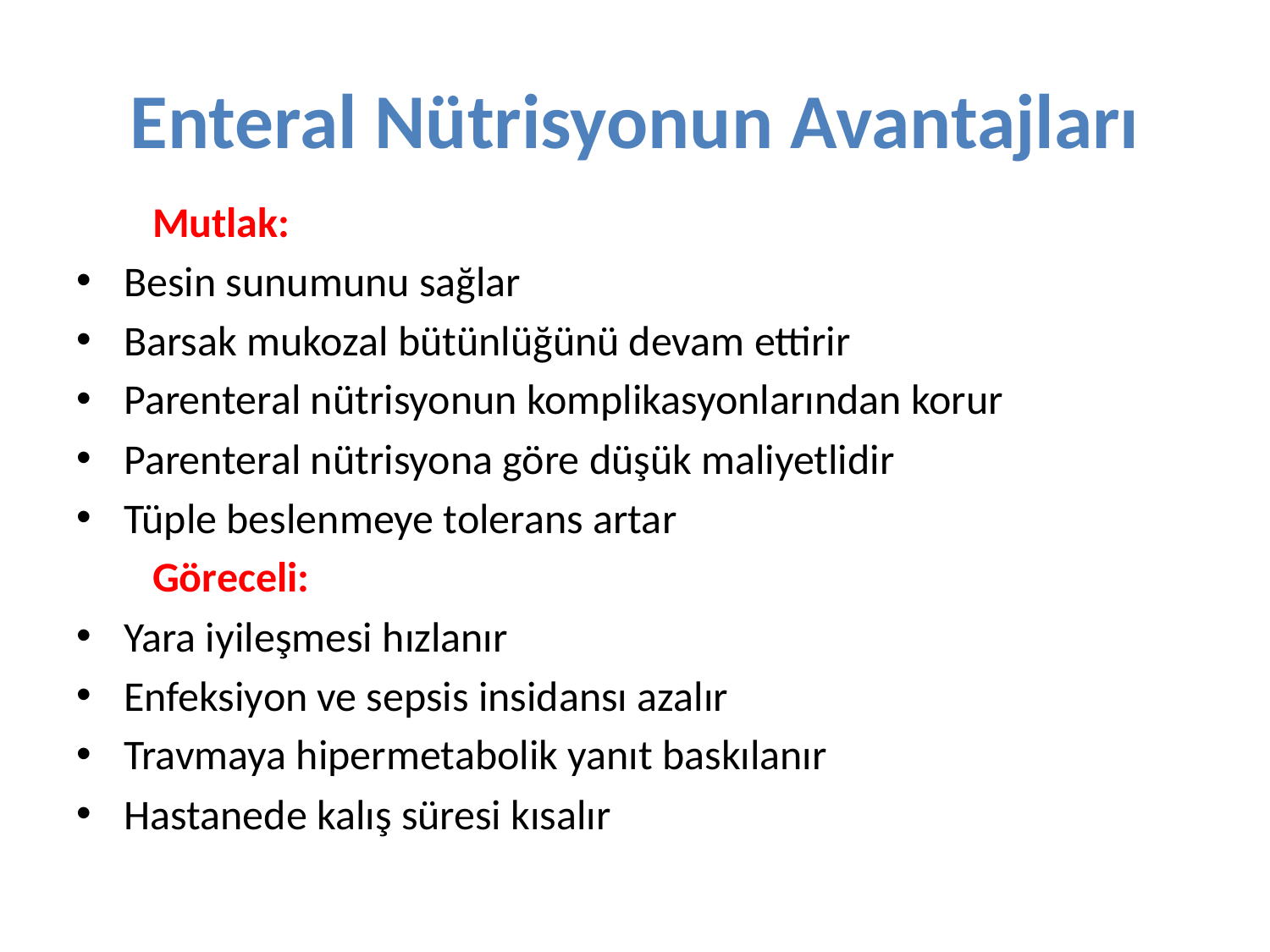

# Enteral Nütrisyonun Avantajları
        Mutlak:
Besin sunumunu sağlar
Barsak mukozal bütünlüğünü devam ettirir
Parenteral nütrisyonun komplikasyonlarından korur
Parenteral nütrisyona göre düşük maliyetlidir
Tüple beslenmeye tolerans artar
        Göreceli:
Yara iyileşmesi hızlanır
Enfeksiyon ve sepsis insidansı azalır
Travmaya hipermetabolik yanıt baskılanır
Hastanede kalış süresi kısalır